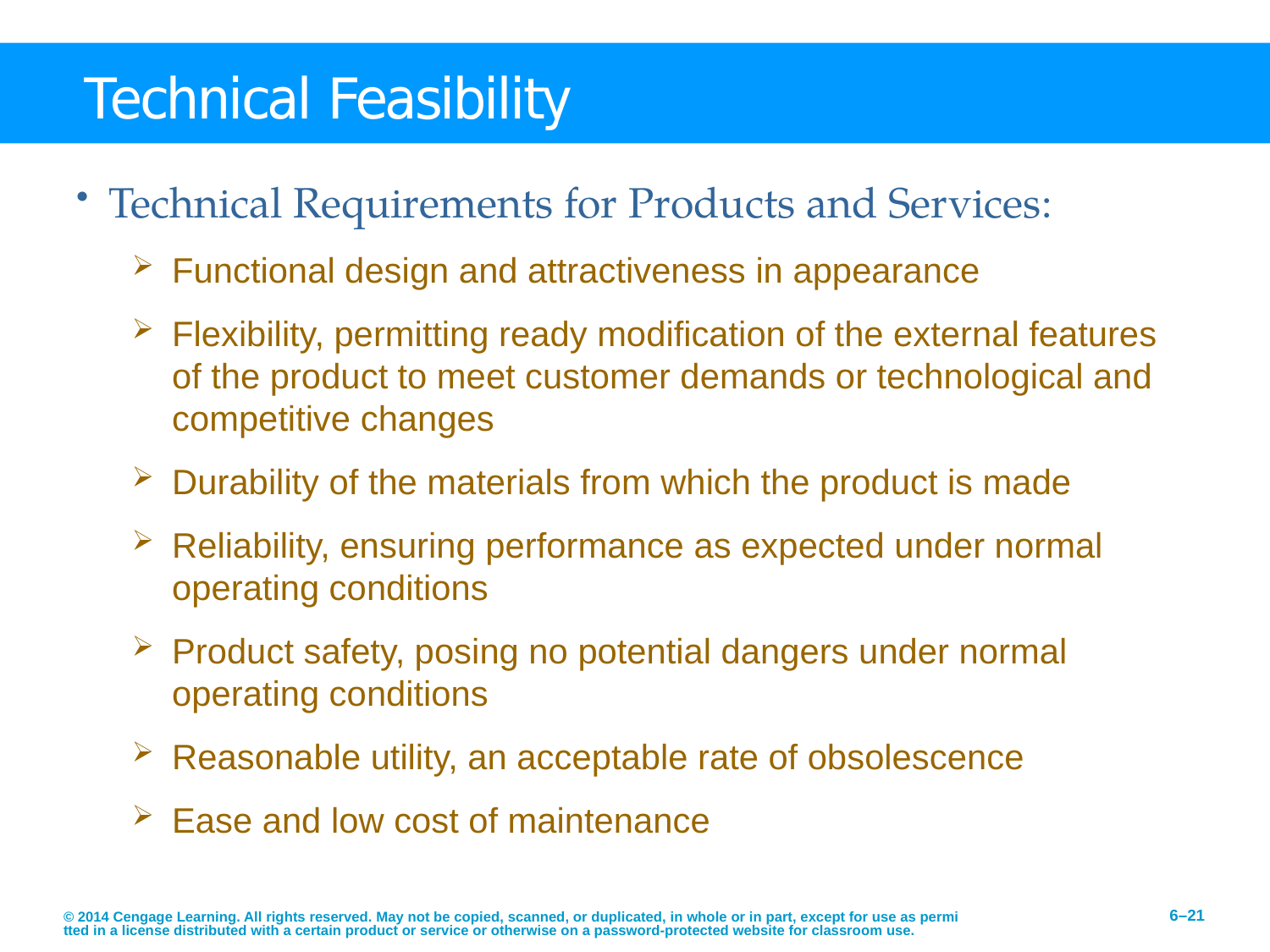

# Technical Feasibility
Technical Requirements for Products and Services:
Functional design and attractiveness in appearance
Flexibility, permitting ready modification of the external features of the product to meet customer demands or technological and competitive changes
Durability of the materials from which the product is made
Reliability, ensuring performance as expected under normal operating conditions
Product safety, posing no potential dangers under normal operating conditions
Reasonable utility, an acceptable rate of obsolescence
Ease and low cost of maintenance
© 2014 Cengage Learning. All rights reserved. May not be copied, scanned, or duplicated, in whole or in part, except for use as permitted in a license distributed with a certain product or service or otherwise on a password-protected website for classroom use.
6–21